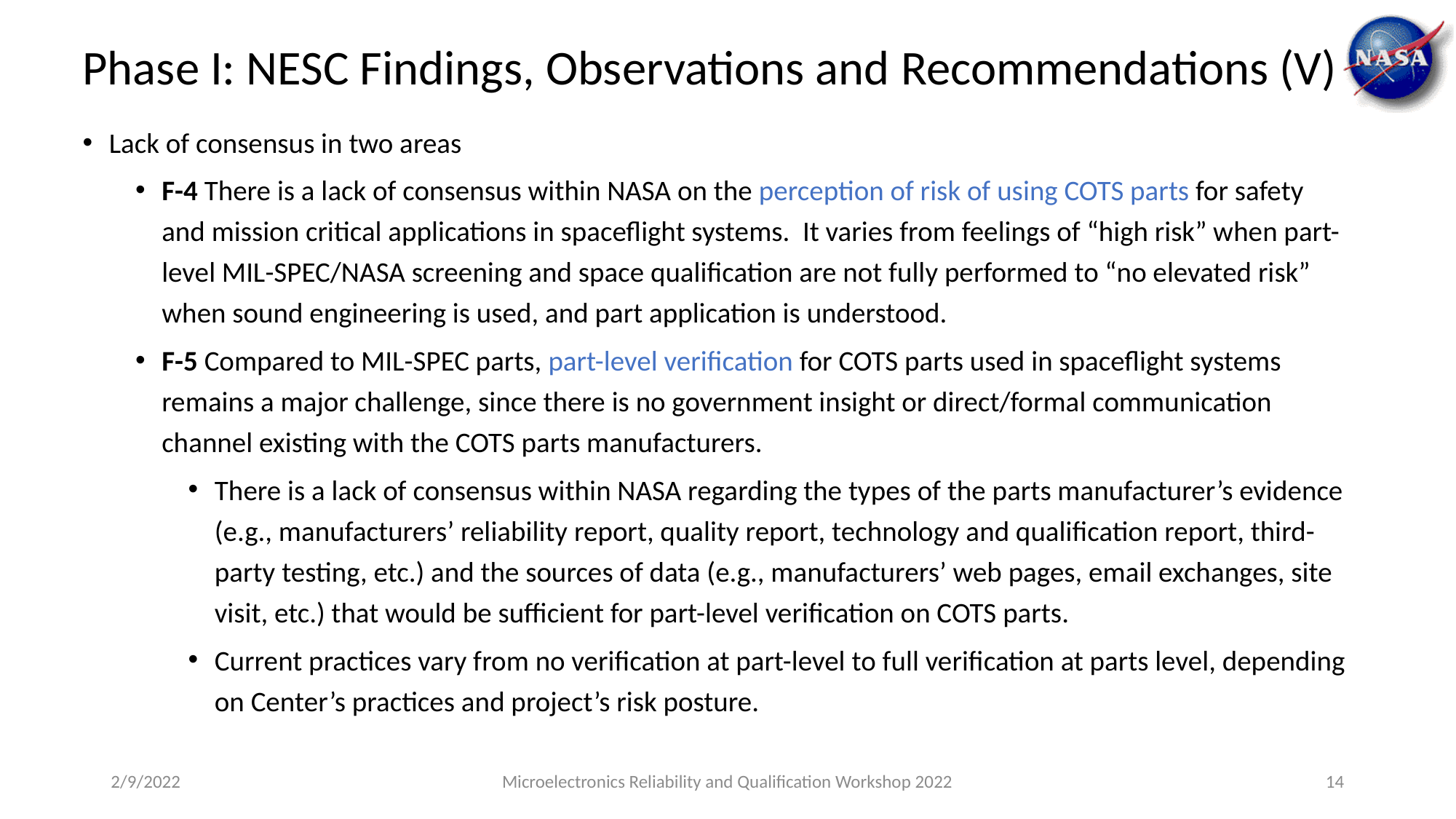

# Phase I: NESC Findings, Observations and Recommendations (V)
Lack of consensus in two areas
F-4 There is a lack of consensus within NASA on the perception of risk of using COTS parts for safety and mission critical applications in spaceflight systems.  It varies from feelings of “high risk” when part-level MIL-SPEC/NASA screening and space qualification are not fully performed to “no elevated risk” when sound engineering is used, and part application is understood.
F-5 Compared to MIL-SPEC parts, part-level verification for COTS parts used in spaceflight systems remains a major challenge, since there is no government insight or direct/formal communication channel existing with the COTS parts manufacturers.
There is a lack of consensus within NASA regarding the types of the parts manufacturer’s evidence (e.g., manufacturers’ reliability report, quality report, technology and qualification report, third-party testing, etc.) and the sources of data (e.g., manufacturers’ web pages, email exchanges, site visit, etc.) that would be sufficient for part-level verification on COTS parts.
Current practices vary from no verification at part-level to full verification at parts level, depending on Center’s practices and project’s risk posture.

2/9/2022
Microelectronics Reliability and Qualification Workshop 2022
14